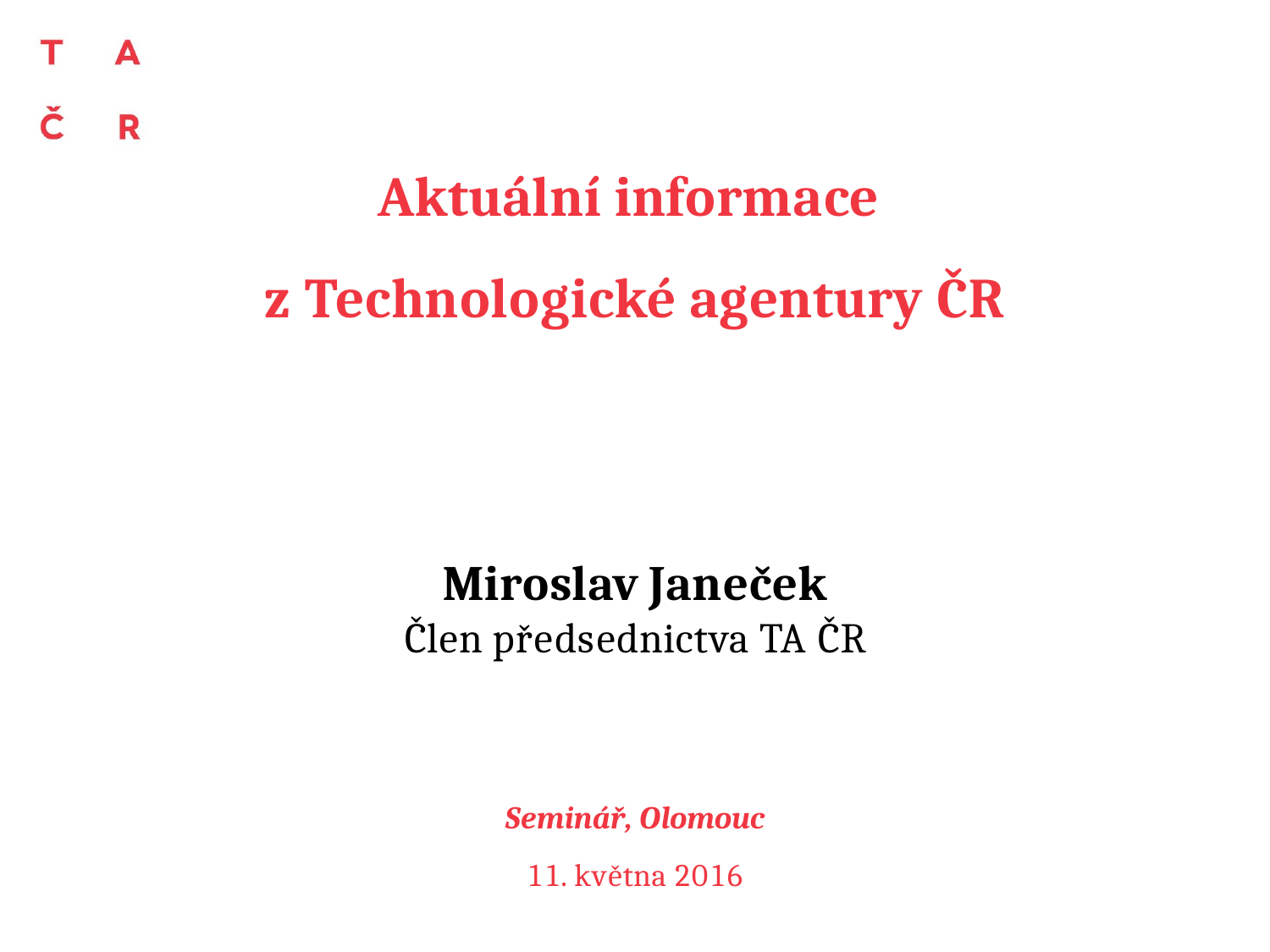

# Aktuální informace z Technologické agentury ČR
Miroslav Janeček
Člen předsednictva TA ČR
Seminář, Olomouc
11. května 2016